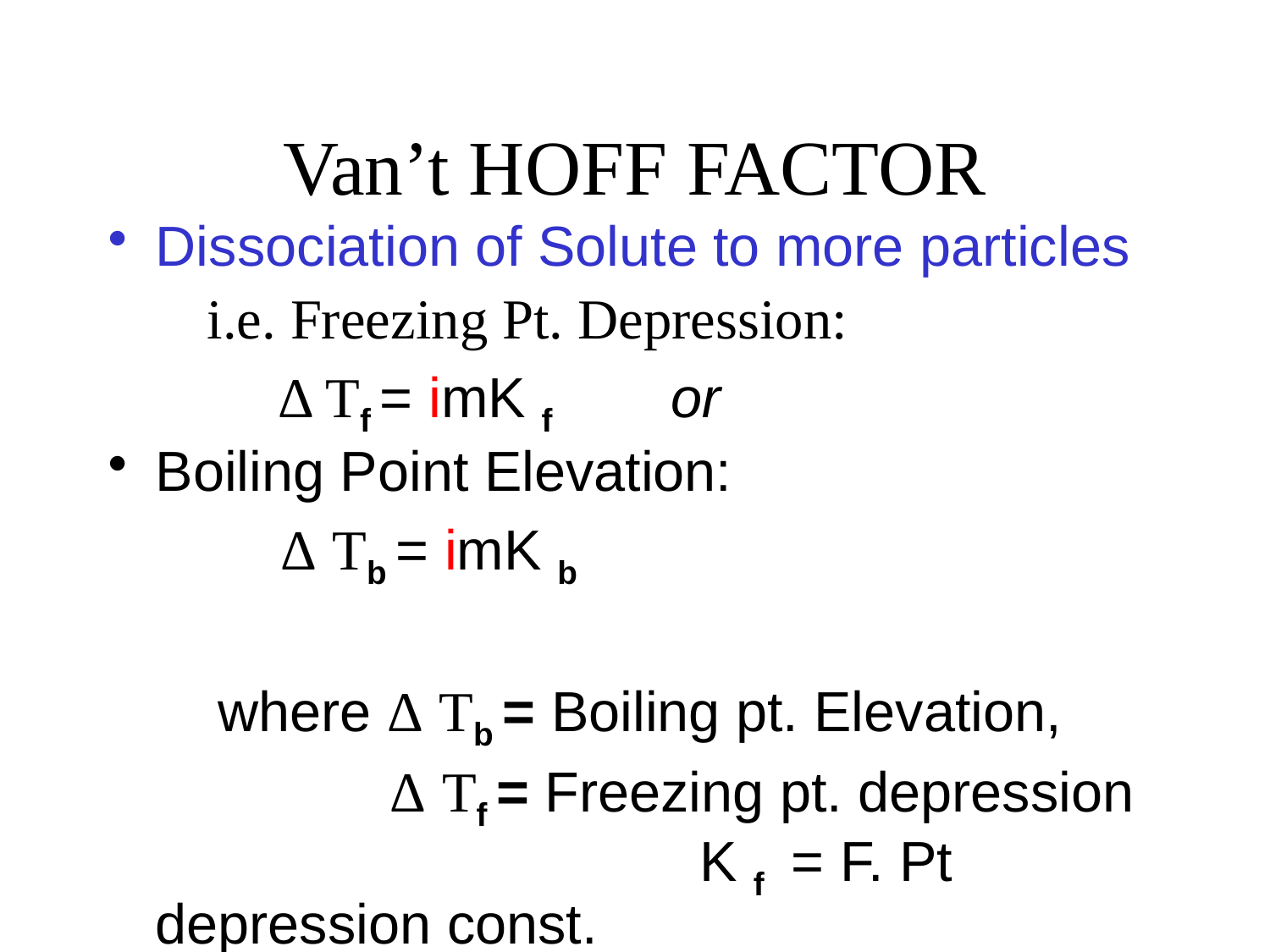

# Van’t HOFF FACTOR
Dissociation of Solute to more particles
       i.e. Freezing Pt. Depression:
            Δ Tf = imK f             or
Boiling Point Elevation:
           Δ Tb = imK b

       where Δ Tb = Boiling pt. Elevation,
                  Δ Tf = Freezing pt. depression                                  		    K f   = F. Pt depression const.
                   K b  = B.Pt elevation const.